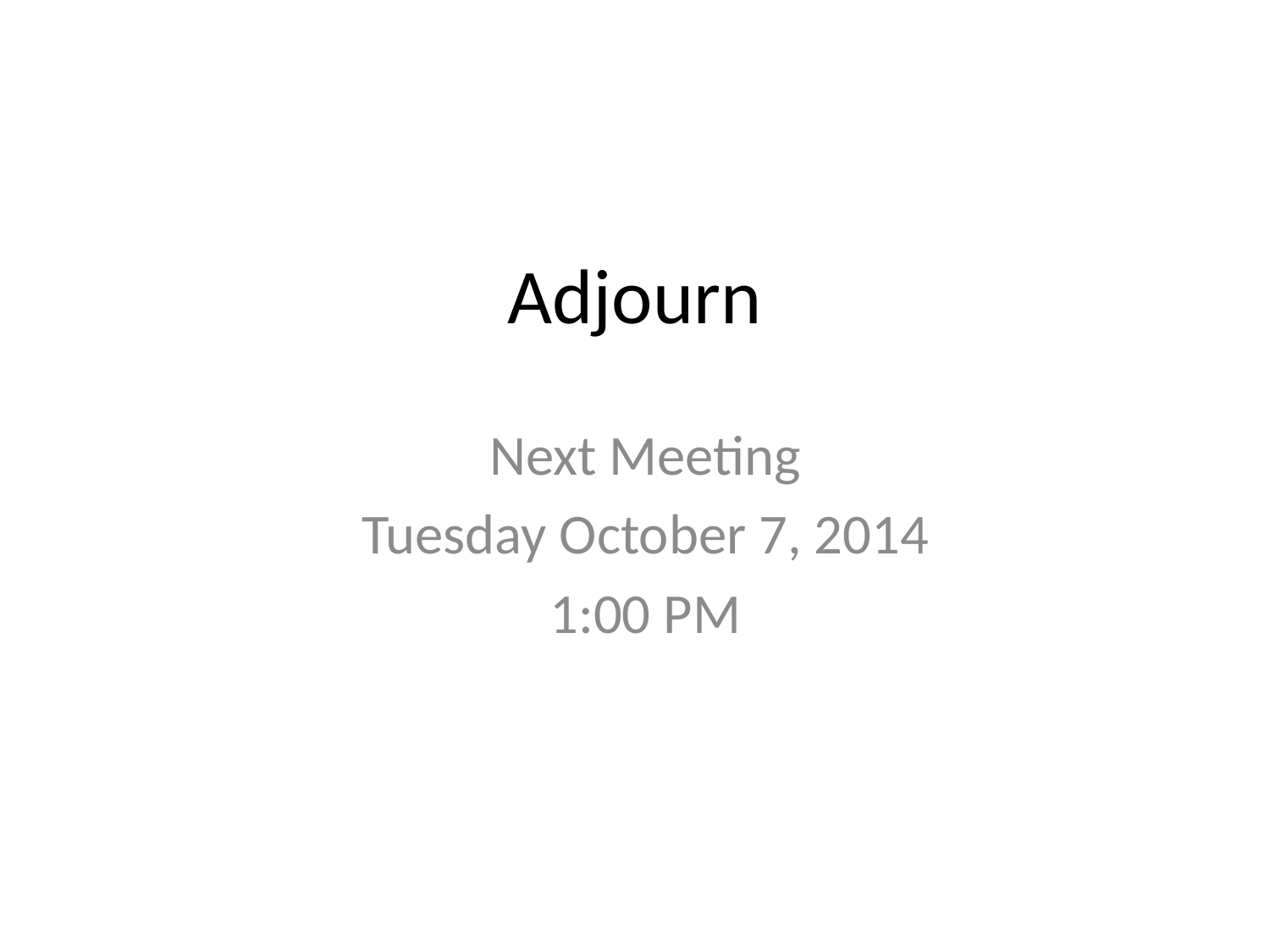

# Adjourn
Next Meeting
Tuesday October 7, 2014
1:00 PM